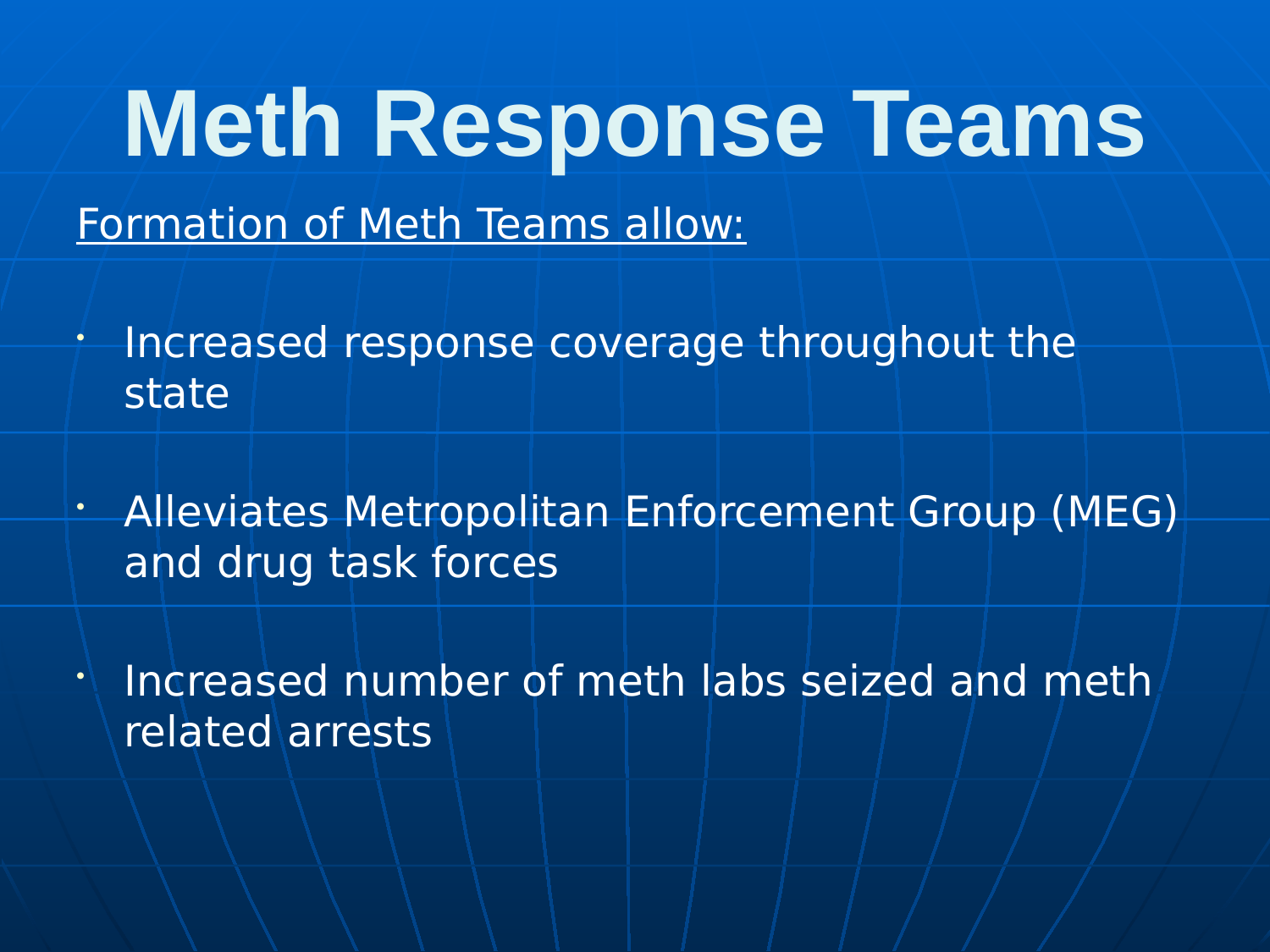

# Meth Response Teams
Formation of Meth Teams allow:

Increased response coverage throughout the state

Alleviates Metropolitan Enforcement Group (MEG) and drug task forces

Increased number of meth labs seized and meth related arrests